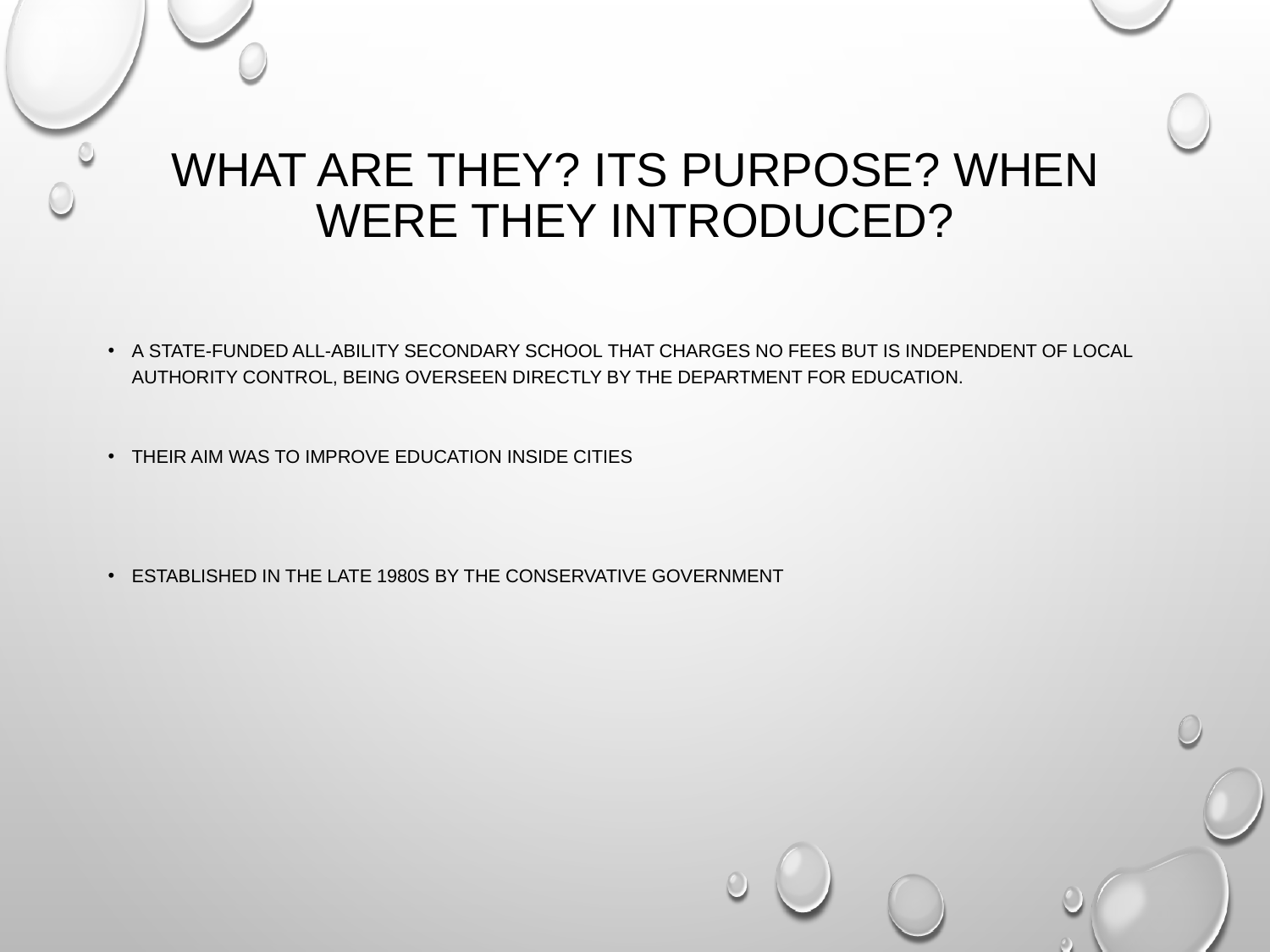

# What are they? Its Purpose? When were they introduced?
a state-funded all-ability secondary school that charges no fees but is independent of local authority control, being overseen directly by the department for education.

Their aim was to improve education inside cities

Established in the late 1980s by the conservative government